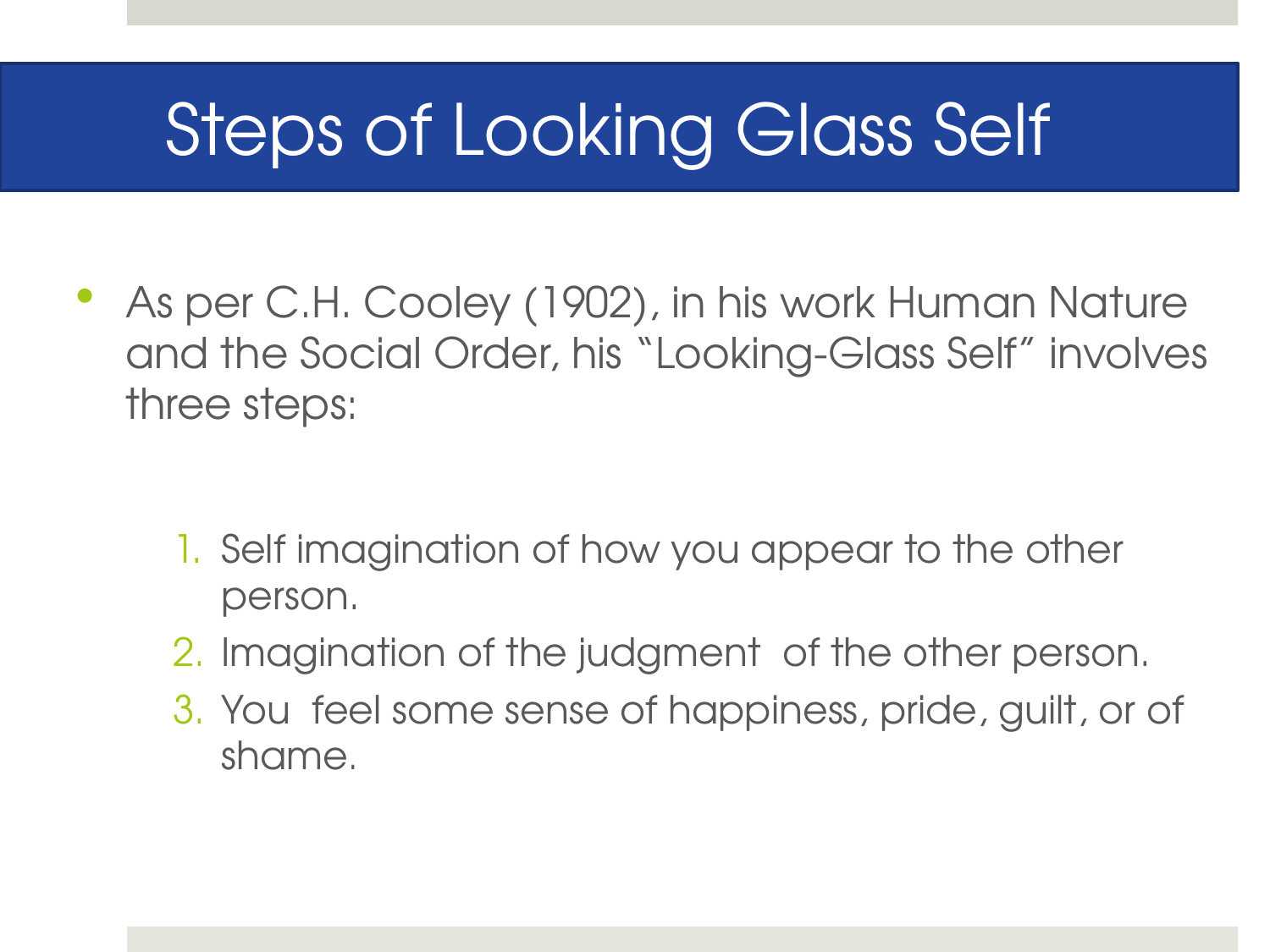

# Steps of Looking Glass Self
As per C.H. Cooley (1902), in his work Human Nature and the Social Order, his “Looking-Glass Self” involves three steps:

Self imagination of how you appear to the other person.
Imagination of the judgment  of the other person.
You  feel some sense of happiness, pride, guilt, or of shame.